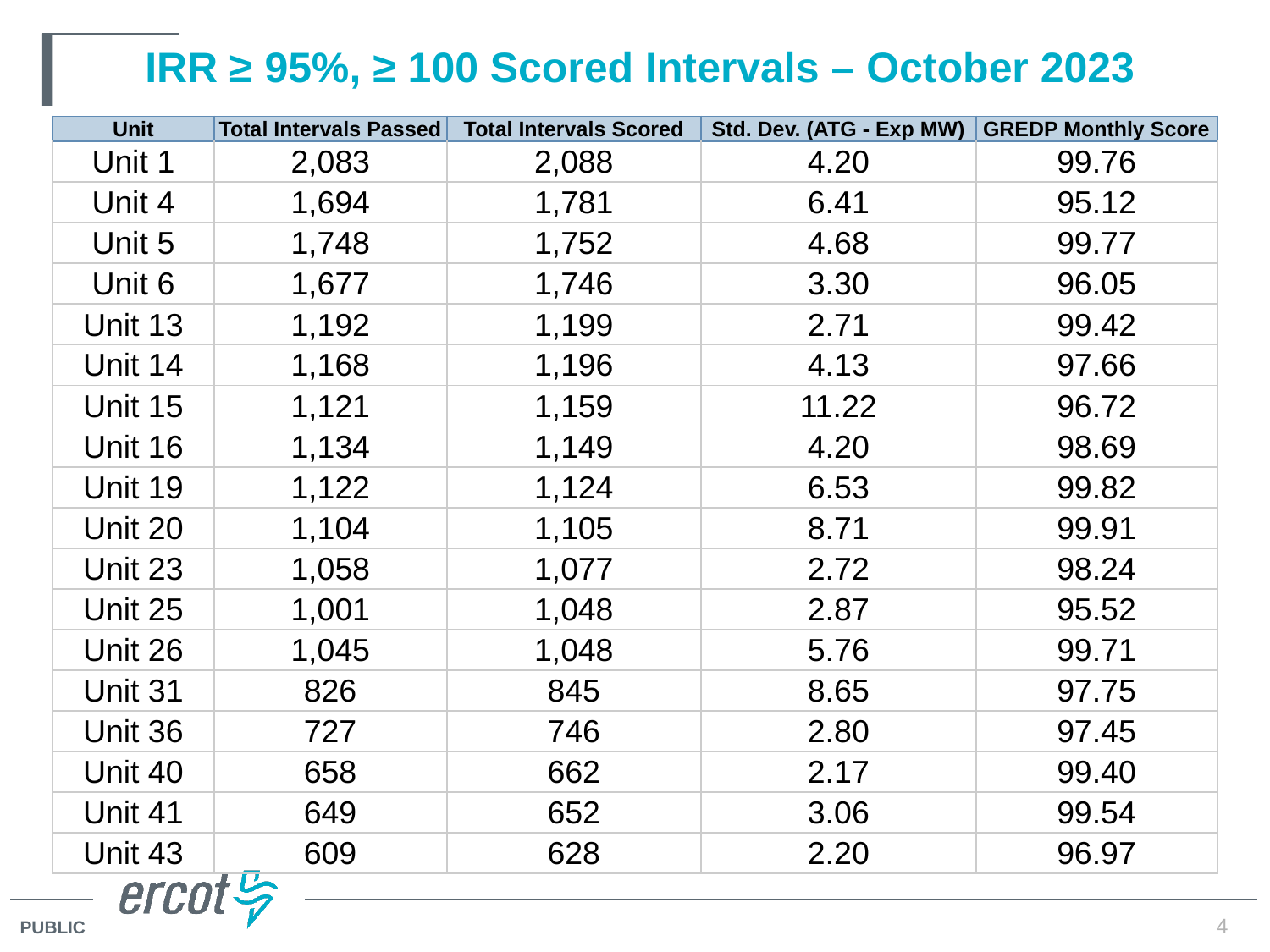

# IRR ≥ 95%, ≥ 100 Scored Intervals – October 2023
| Unit | Total Intervals Passed | Total Intervals Scored | Std. Dev. (ATG - Exp MW) | GREDP Monthly Score |
| --- | --- | --- | --- | --- |
| Unit 1 | 2,083 | 2,088 | 4.20 | 99.76 |
| Unit 4 | 1,694 | 1,781 | 6.41 | 95.12 |
| Unit 5 | 1,748 | 1,752 | 4.68 | 99.77 |
| Unit 6 | 1,677 | 1,746 | 3.30 | 96.05 |
| Unit 13 | 1,192 | 1,199 | 2.71 | 99.42 |
| Unit 14 | 1,168 | 1,196 | 4.13 | 97.66 |
| Unit 15 | 1,121 | 1,159 | 11.22 | 96.72 |
| Unit 16 | 1,134 | 1,149 | 4.20 | 98.69 |
| Unit 19 | 1,122 | 1,124 | 6.53 | 99.82 |
| Unit 20 | 1,104 | 1,105 | 8.71 | 99.91 |
| Unit 23 | 1,058 | 1,077 | 2.72 | 98.24 |
| Unit 25 | 1,001 | 1,048 | 2.87 | 95.52 |
| Unit 26 | 1,045 | 1,048 | 5.76 | 99.71 |
| Unit 31 | 826 | 845 | 8.65 | 97.75 |
| Unit 36 | 727 | 746 | 2.80 | 97.45 |
| Unit 40 | 658 | 662 | 2.17 | 99.40 |
| Unit 41 | 649 | 652 | 3.06 | 99.54 |
| Unit 43 | 609 | 628 | 2.20 | 96.97 |
4